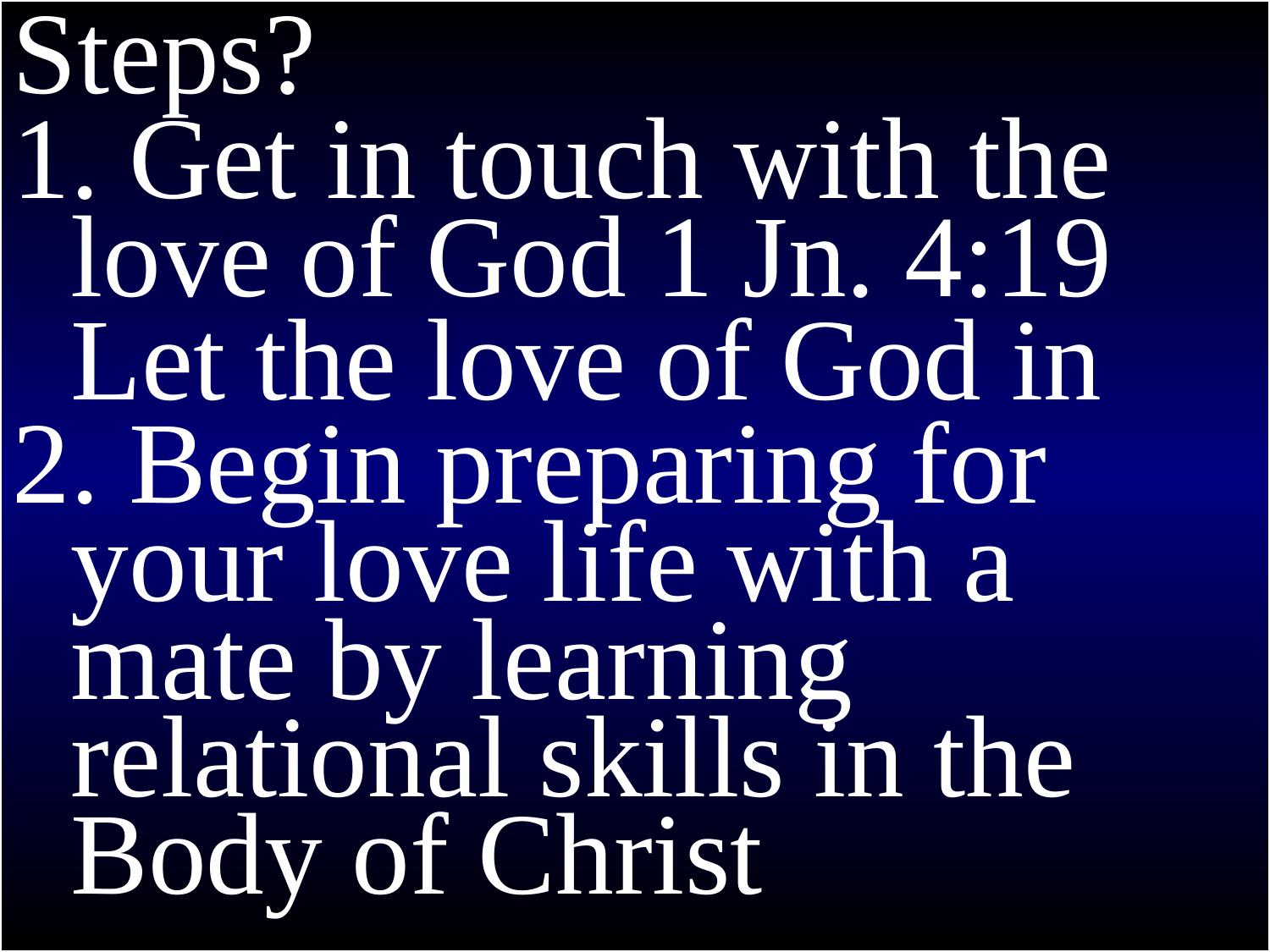

1 Thessalonians 4
Steps?
1. Get in touch with the
  love of God 1 Jn. 4:19
  Let the love of God in
2. Begin preparing for
  your love life with a
  mate by learning
  relational skills in the
  Body of Christ
9 But I don’t need to write to you about the Christian love that should be shown among God’s people. For God himself has taught you to love one another.
10 Indeed, your love is already strong toward all the Christians in all of Macedonia. Even so, dear brothers and sisters, we beg you to love them more and more.